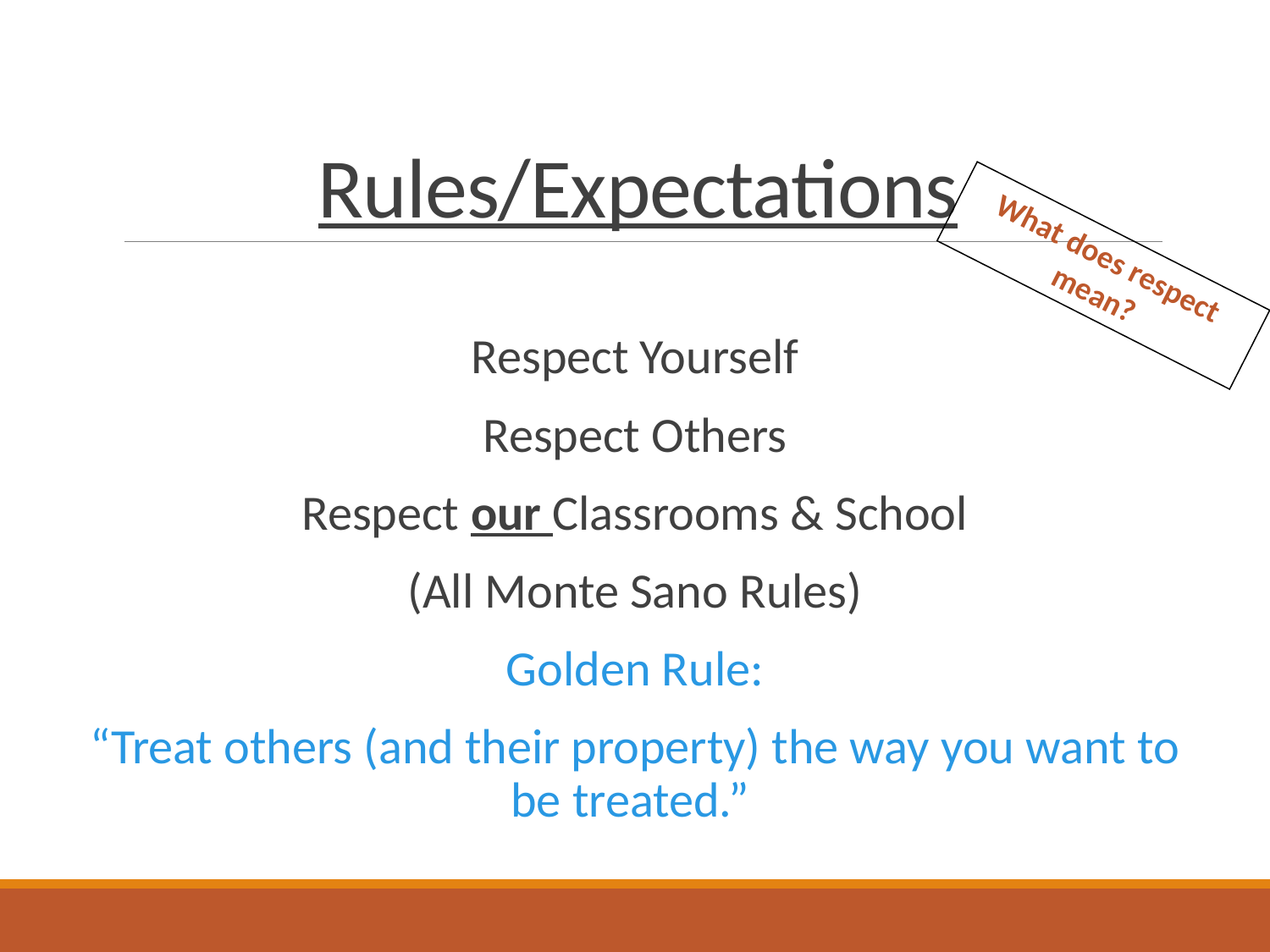

# Rules/Expectations
What does respect  mean?

Respect Yourself
Respect Others
Respect our Classrooms & School
(All Monte Sano Rules)
Golden Rule:
“Treat others (and their property) the way you want to be treated.”